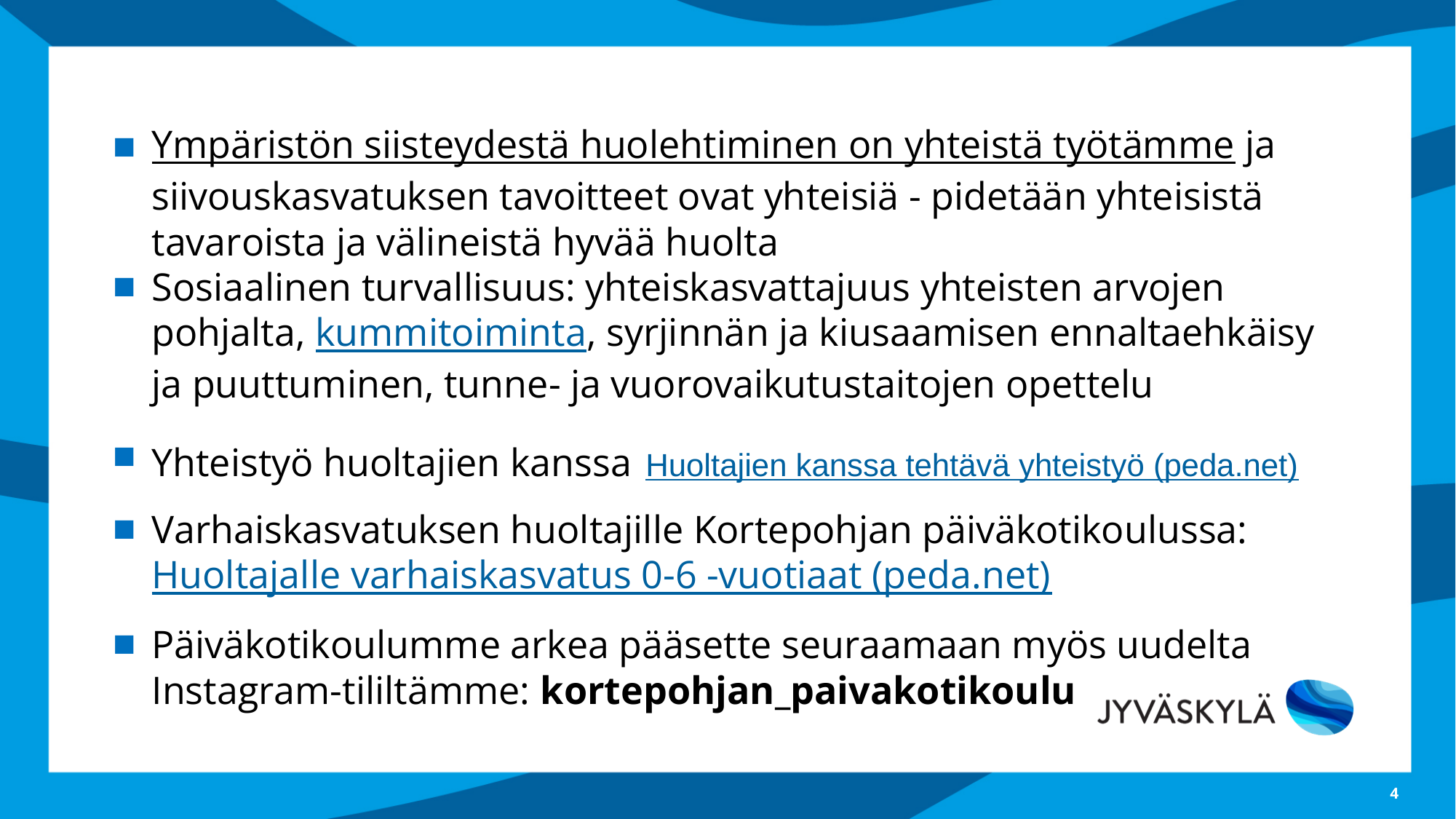

Ympäristön siisteydestä huolehtiminen on yhteistä työtämme ja siivouskasvatuksen tavoitteet ovat yhteisiä - pidetään yhteisistä tavaroista ja välineistä hyvää huolta
Sosiaalinen turvallisuus: yhteiskasvattajuus yhteisten arvojen pohjalta, kummitoiminta, syrjinnän ja kiusaamisen ennaltaehkäisy ja puuttuminen, tunne- ja vuorovaikutustaitojen opettelu
Yhteistyö huoltajien kanssa Huoltajien kanssa tehtävä yhteistyö (peda.net)
Varhaiskasvatuksen huoltajille Kortepohjan päiväkotikoulussa: Huoltajalle varhaiskasvatus 0-6 -vuotiaat (peda.net)
Päiväkotikoulumme arkea pääsette seuraamaan myös uudelta Instagram-tililtämme: kortepohjan_paivakotikoulu
4